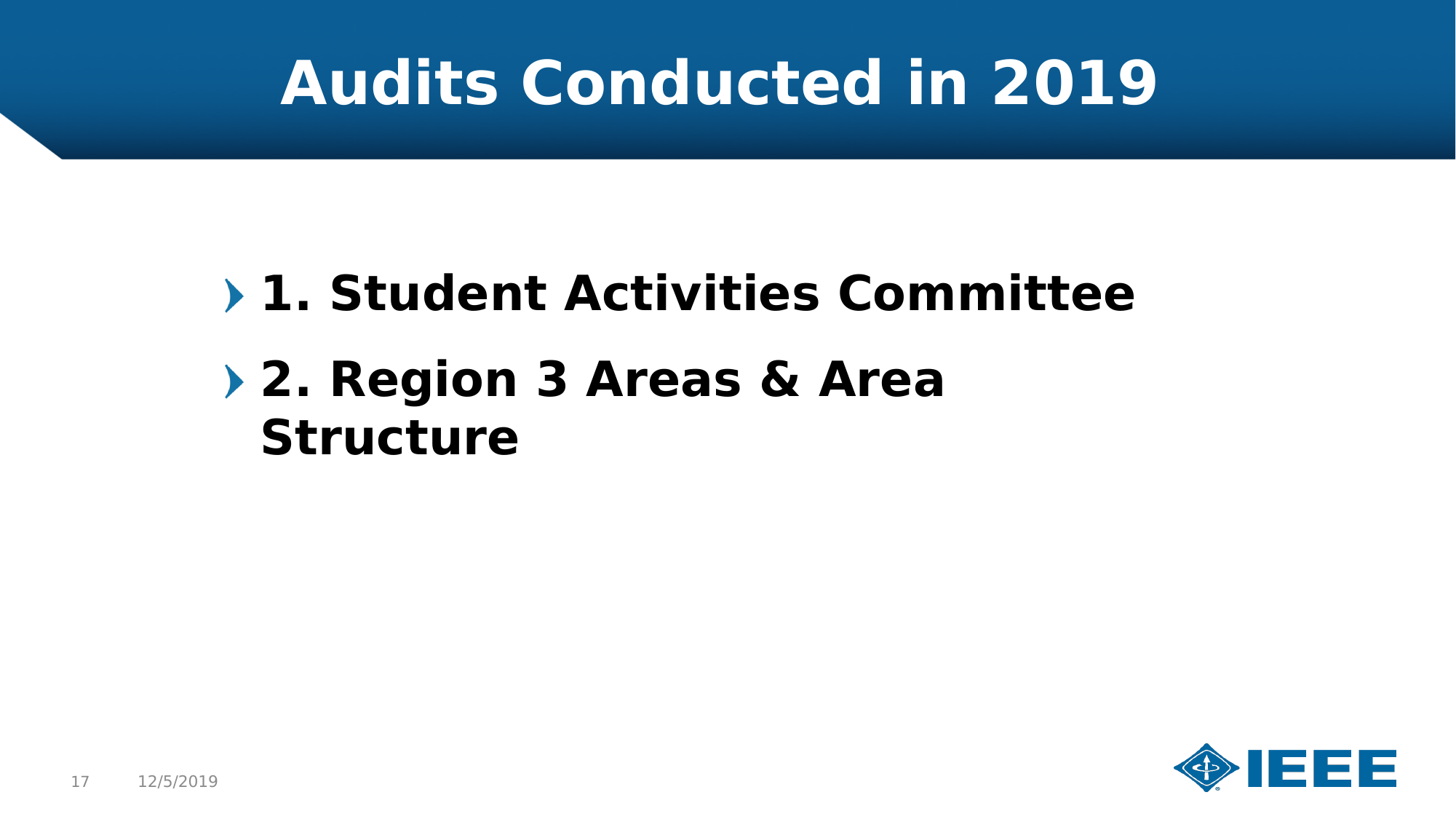

# Audits Conducted in 2019
1. Student Activities Committee
2. Region 3 Areas & Area Structure

17
12/5/2019